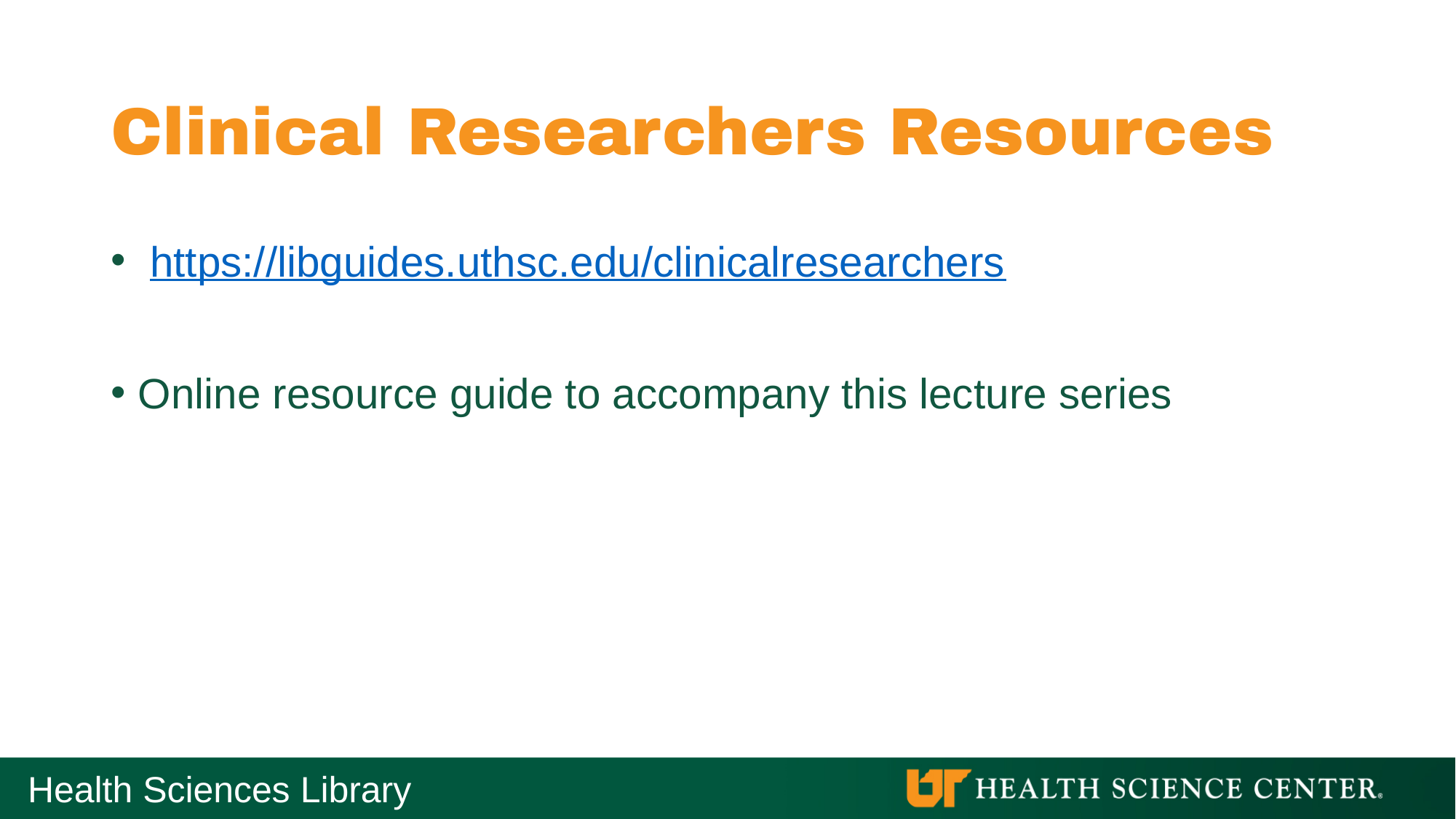

# Clinical Researchers Resources
 https://libguides.uthsc.edu/clinicalresearchers

Online resource guide to accompany this lecture series